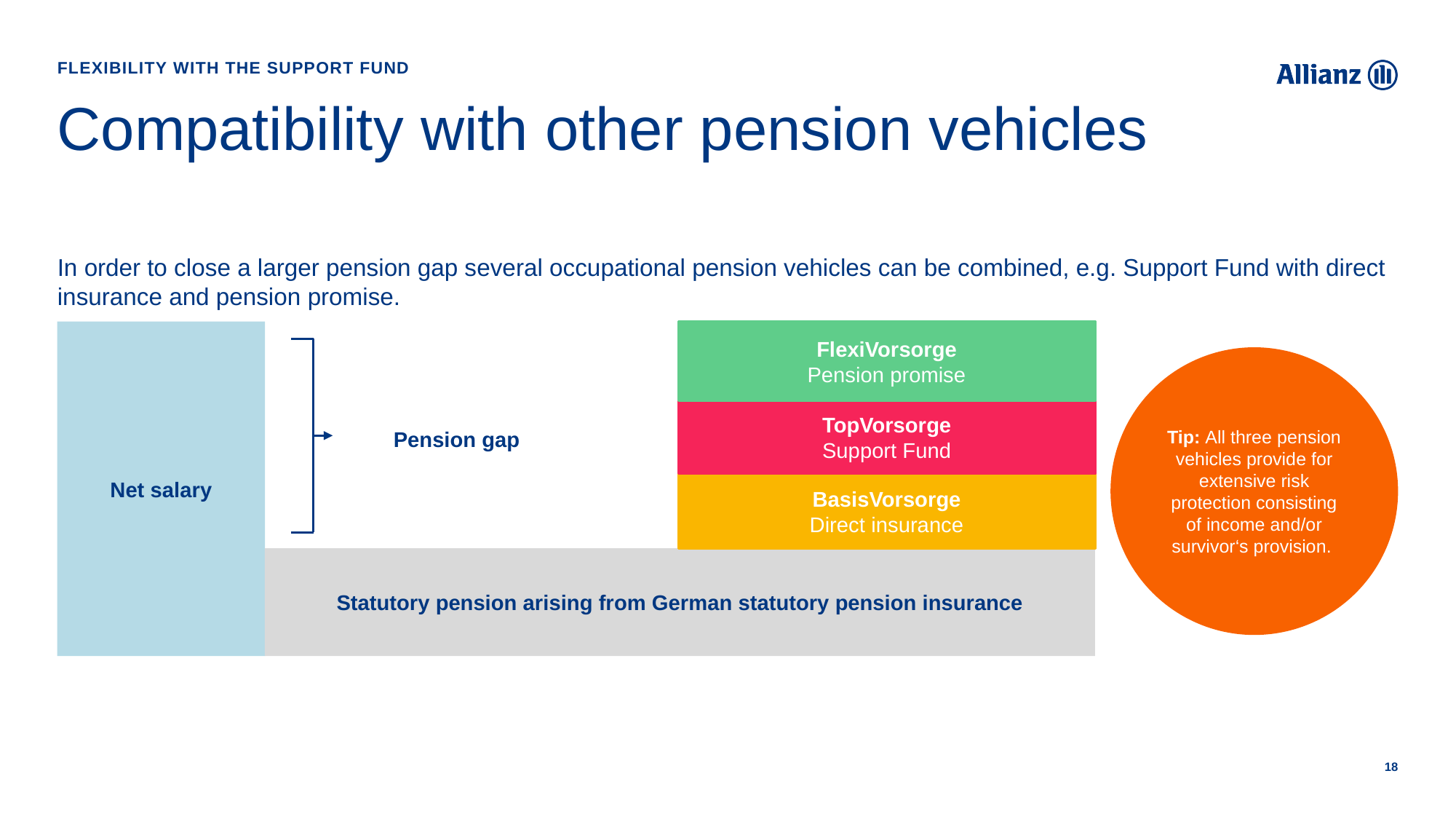

Flexibility with the Support Fund
# Compatibility with other pension vehicles
In order to close a larger pension gap several occupational pension vehicles can be combined, e.g. Support Fund with direct insurance and pension promise.
FlexiVorsorge
Pension promise
Net salary
TopVorsorge
Support Fund
Pension gap
BasisVorsorge
Direct insurance
Statutory pension arising from German statutory pension insurance
Tip: All three pension vehicles provide for extensive risk protection consisting of income and/or survivor‘s provision.
18